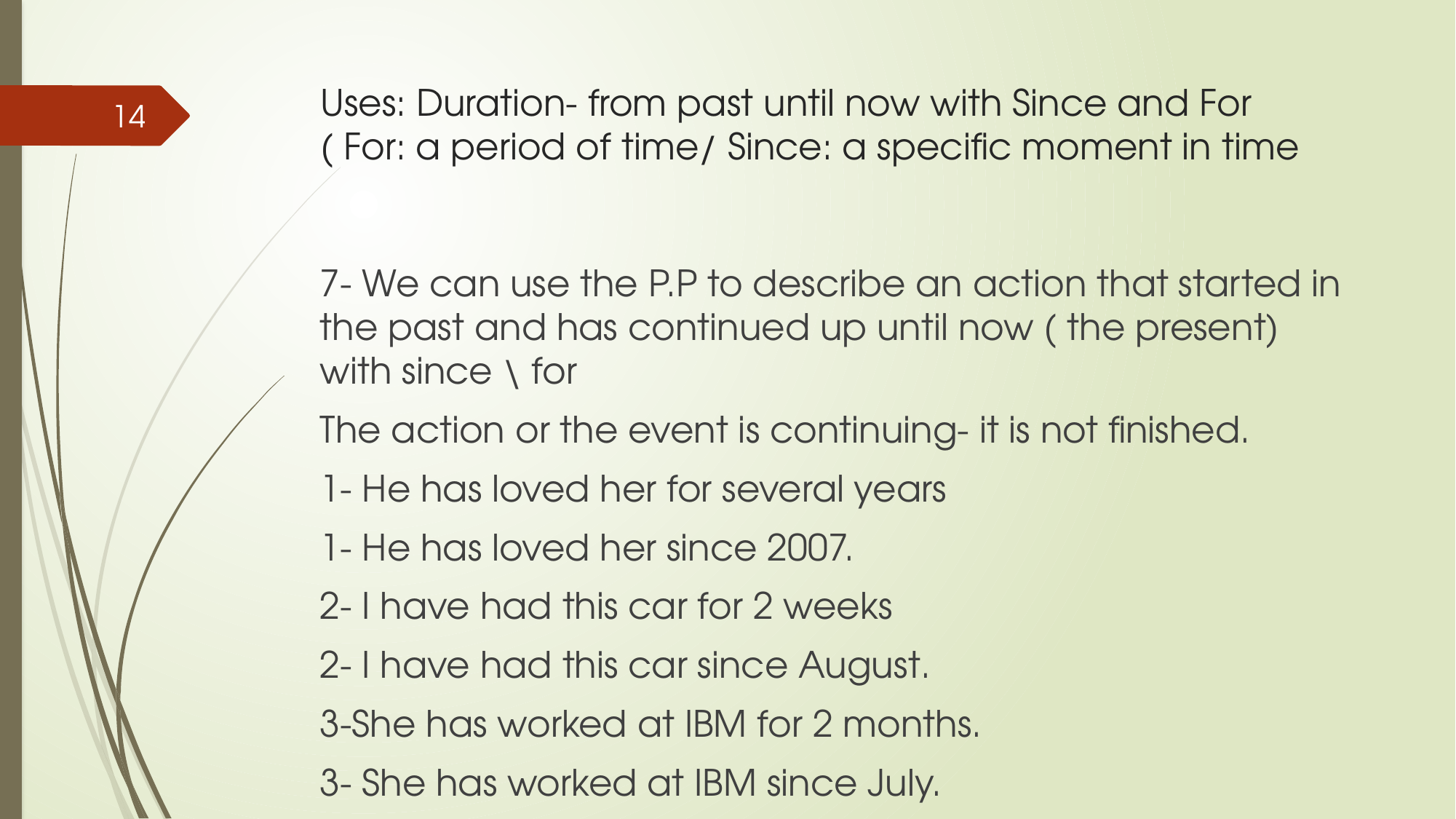

# Uses: Duration- from past until now with Since and For ( For: a period of time/ Since: a specific moment in time
14
7- We can use the P.P to describe an action that started in the past and has continued up until now ( the present)  with since \ for
The action or the event is continuing- it is not finished.
1- He has loved her for several years
1- He has loved her since 2007.
2- I have had this car for 2 weeks
2- I have had this car since August.
3-She has worked at IBM for 2 months.
3- She has worked at IBM since July.